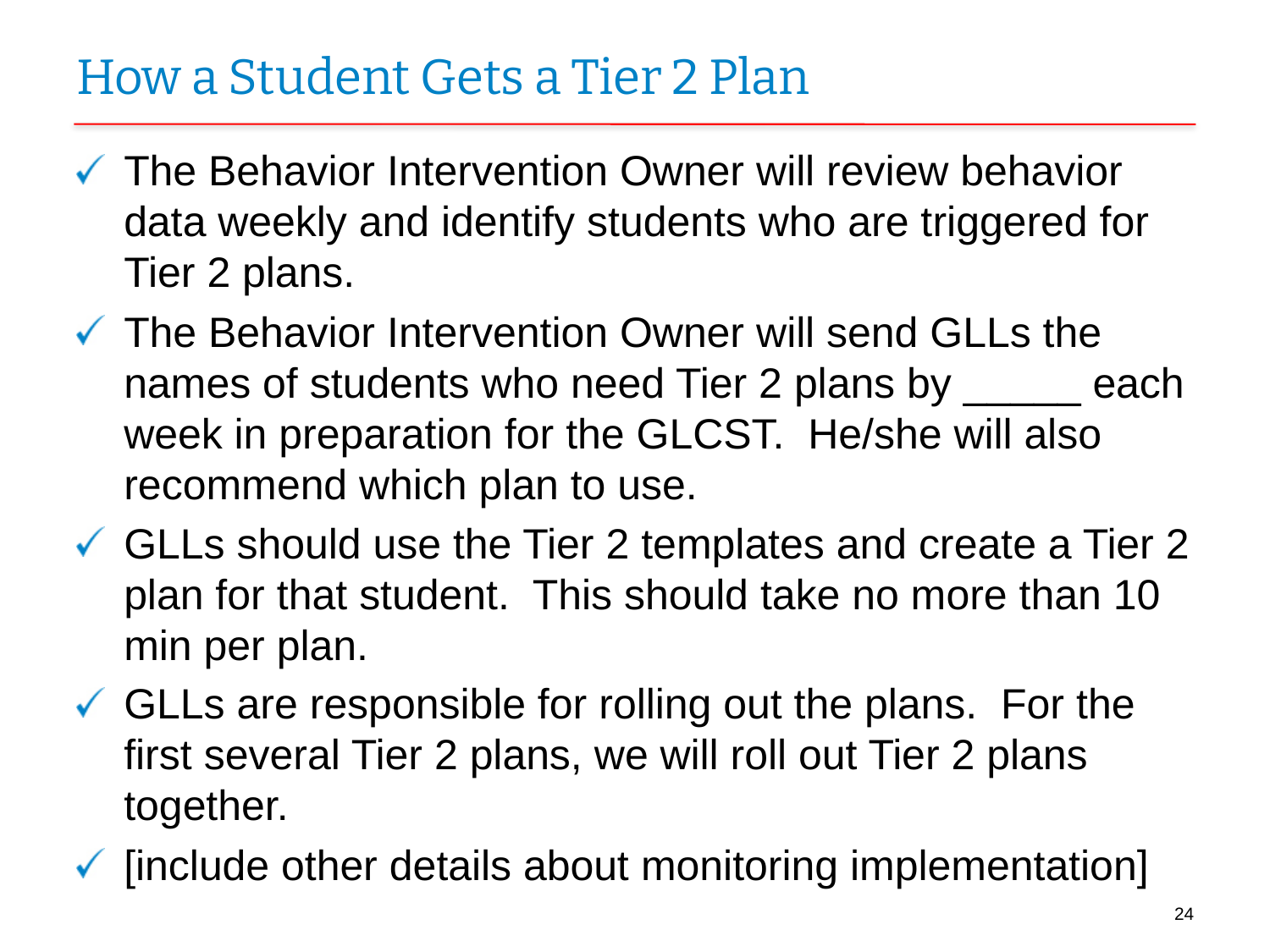

# How a Student Gets a Tier 2 Plan
The Behavior Intervention Owner will review behavior data weekly and identify students who are triggered for Tier 2 plans.
The Behavior Intervention Owner will send GLLs the names of students who need Tier 2 plans by _____ each week in preparation for the GLCST.  He/she will also recommend which plan to use.
GLLs should use the Tier 2 templates and create a Tier 2 plan for that student.  This should take no more than 10 min per plan.
GLLs are responsible for rolling out the plans.  For the first several Tier 2 plans, we will roll out Tier 2 plans together.
[include other details about monitoring implementation]
24